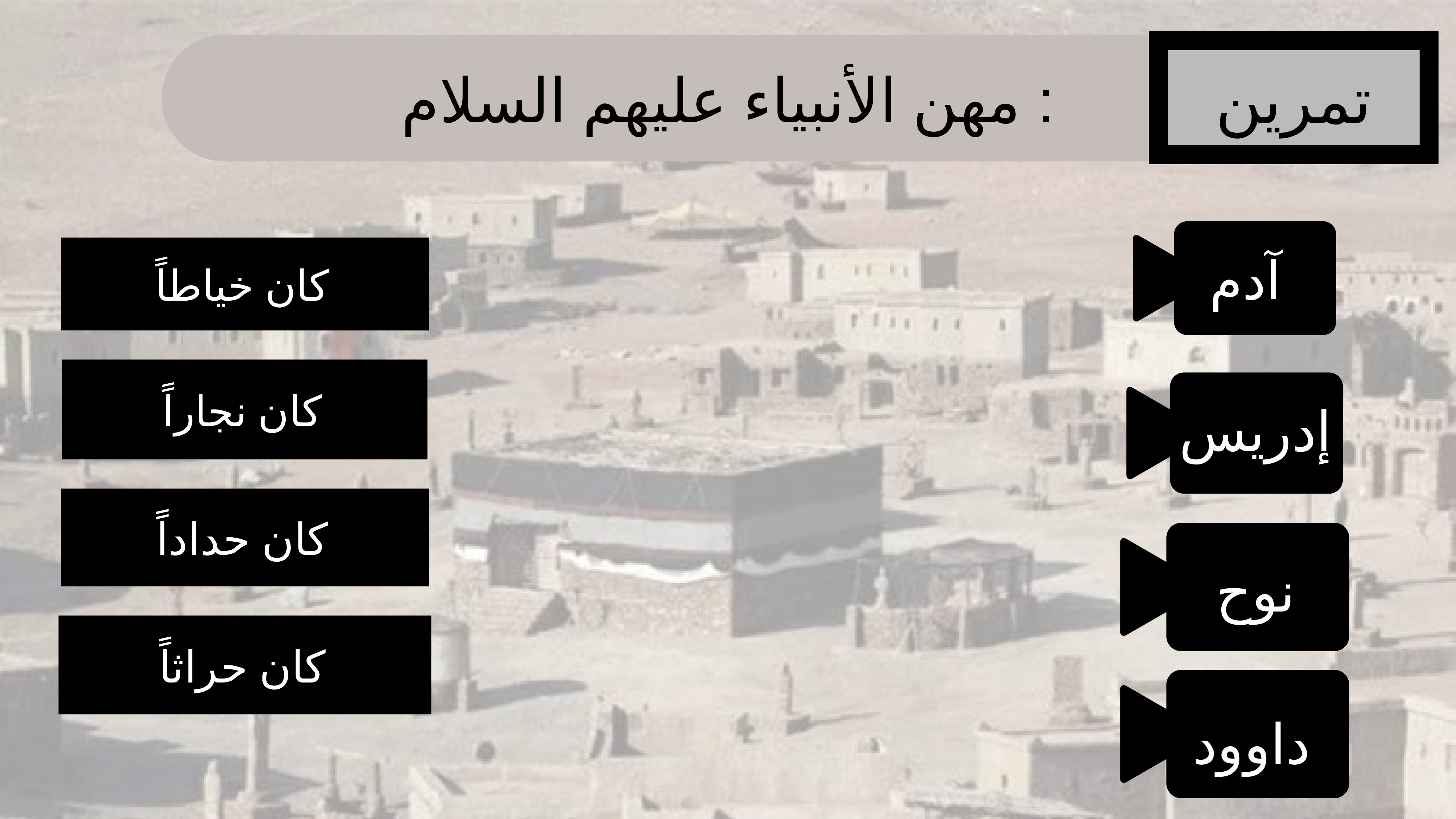

مهن الأنبياء عليهم السلام :
تمرين

كان خياطاً
آدم
كان نجاراً

إدريس
كان حداداً

نوح
كان حراثاً

داوود